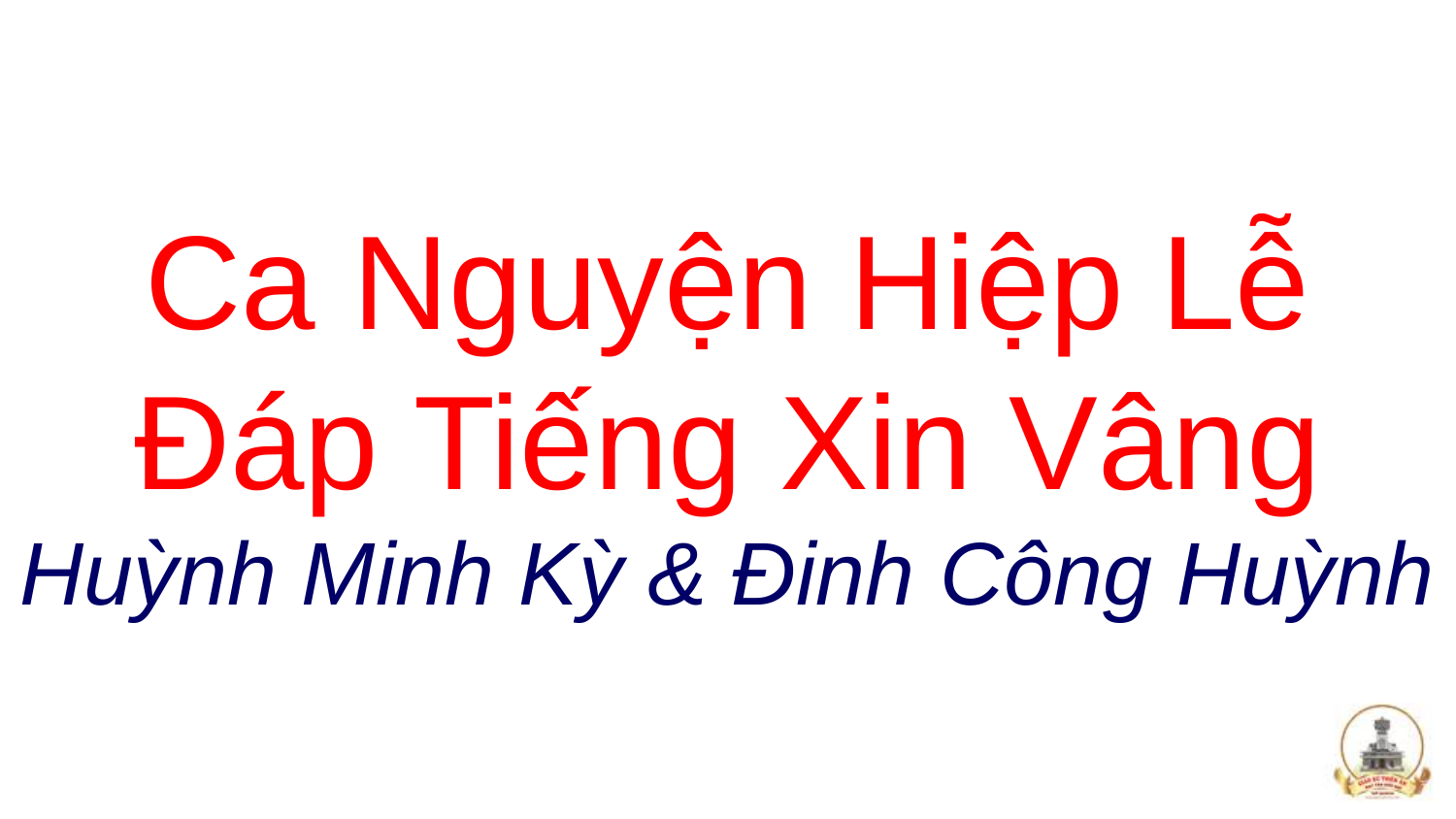

# Ca Nguyện Hiệp Lễ Đáp Tiếng Xin Vâng Huỳnh Minh Kỳ & Đinh Công Huỳnh